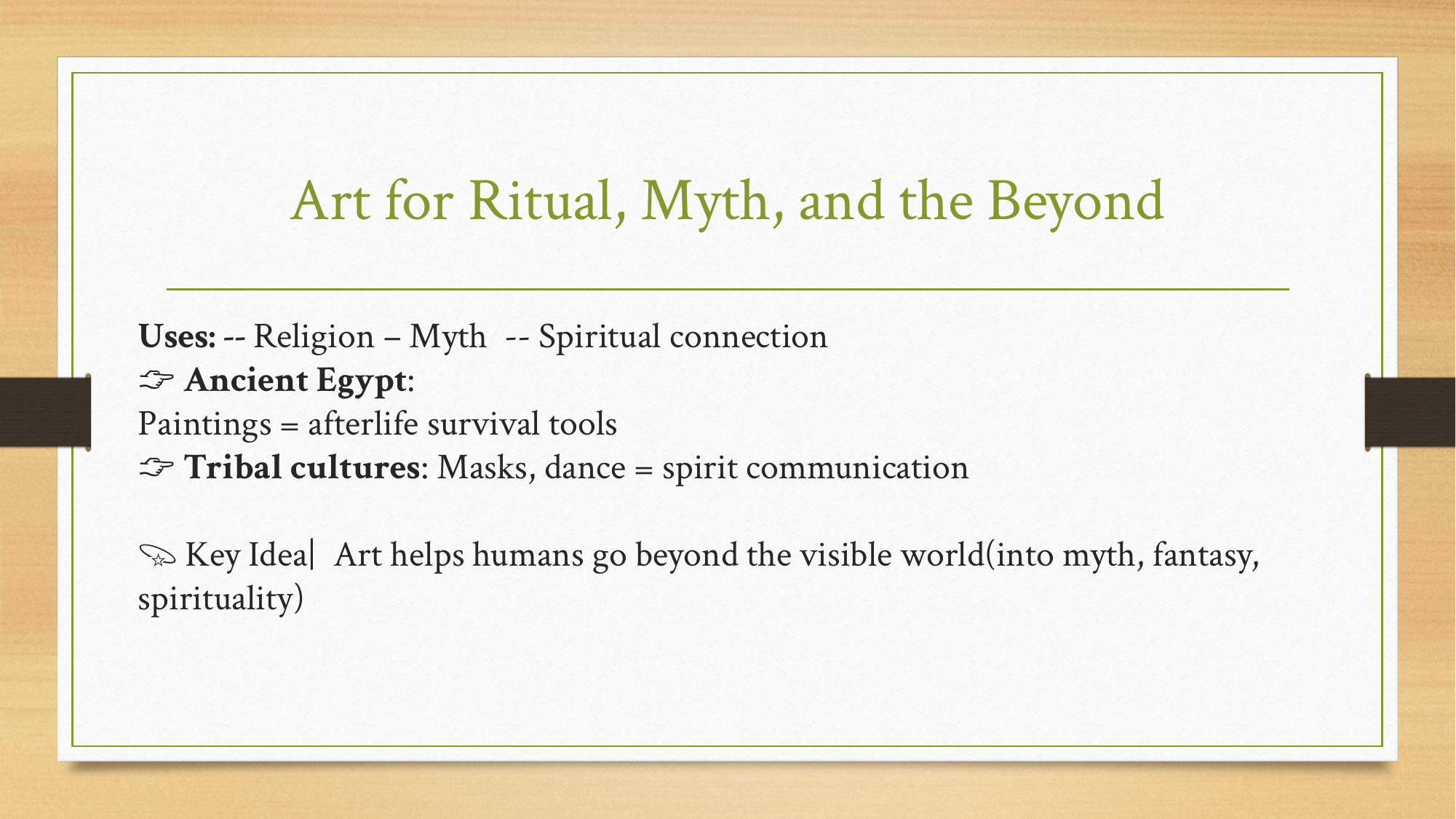

# Art for Ritual, Myth, and the Beyond
Uses: -- Religion – Myth  -- Spiritual connection
👉 Ancient Egypt:
Paintings = afterlife survival tools
👉 Tribal cultures: Masks, dance = spirit communication
💫 Key Idea|  Art helps humans go beyond the visible world(into myth, fantasy, spirituality)